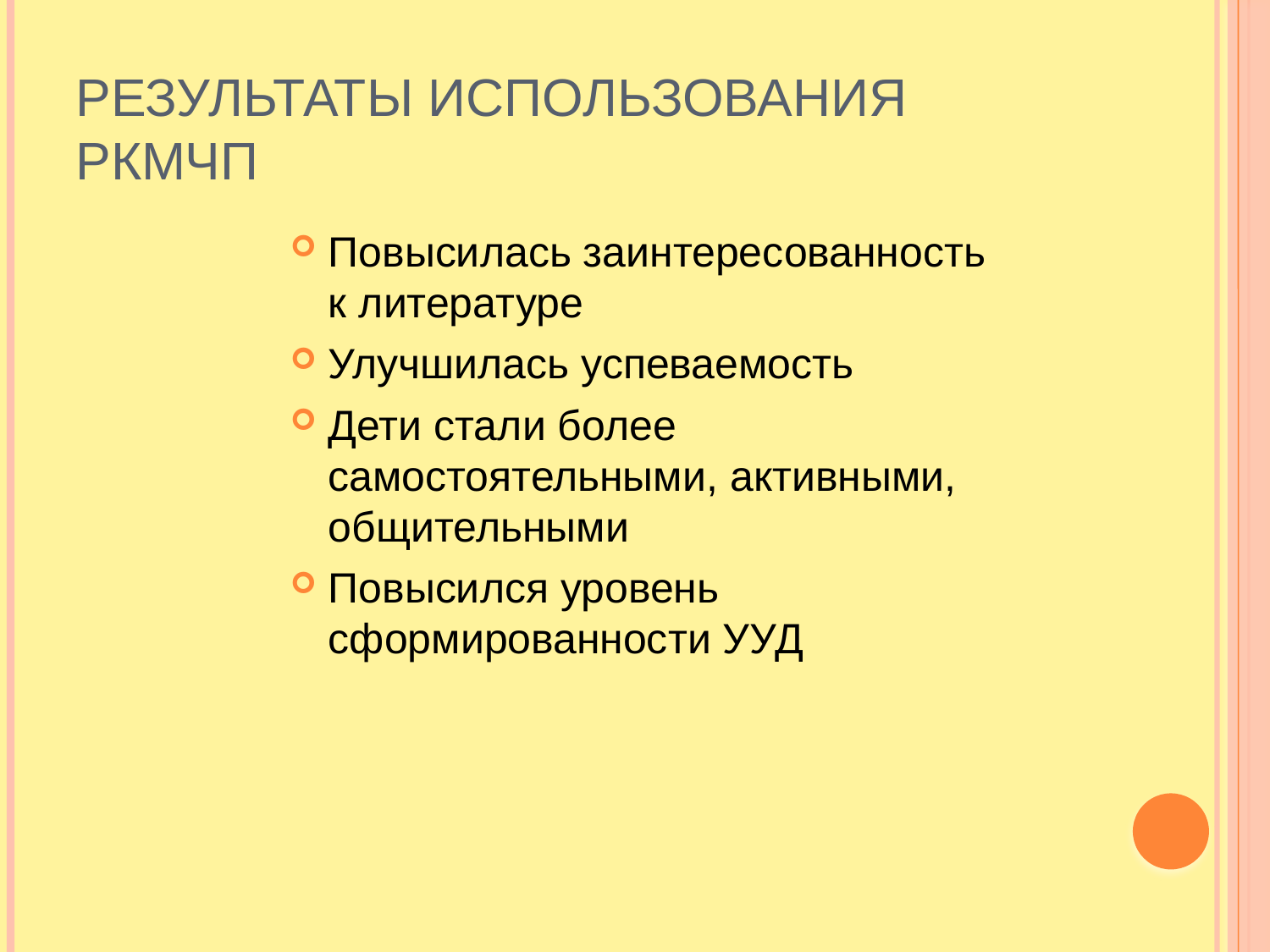

# Результаты использования РКМЧП
Повысилась заинтересованность к литературе
Улучшилась успеваемость
Дети стали более самостоятельными, активными, общительными
Повысился уровень сформированности УУД